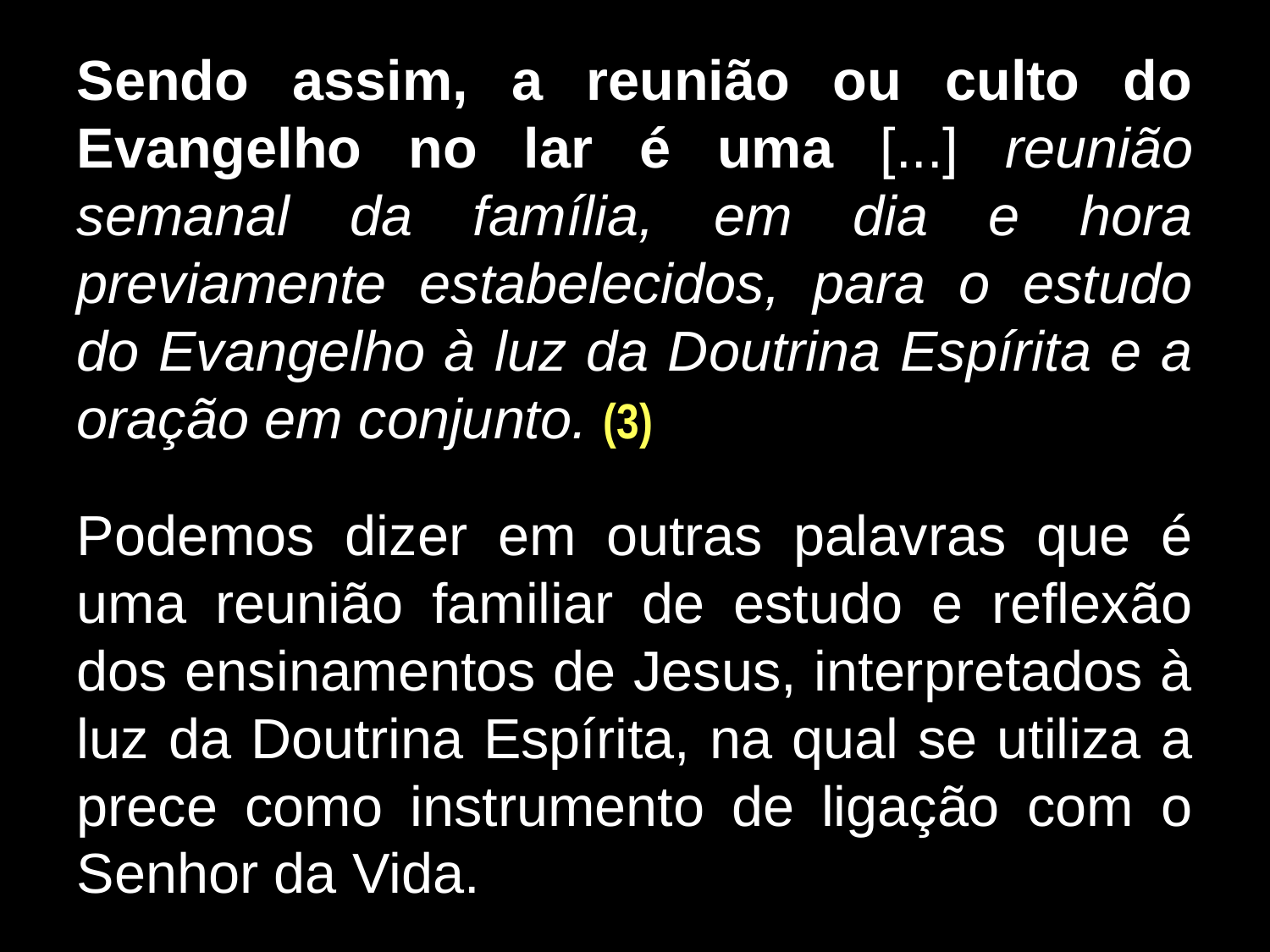

Sendo assim, a reunião ou culto do Evangelho no lar é uma [...] reunião semanal da família, em dia e hora previamente estabelecidos, para o estudo do Evangelho à luz da Doutrina Espírita e a oração em conjunto. (3)

Podemos dizer em outras palavras que é uma reunião familiar de estudo e reflexão dos ensinamentos de Jesus, interpretados à luz da Doutrina Espírita, na qual se utiliza a prece como instrumento de ligação com o Senhor da Vida.